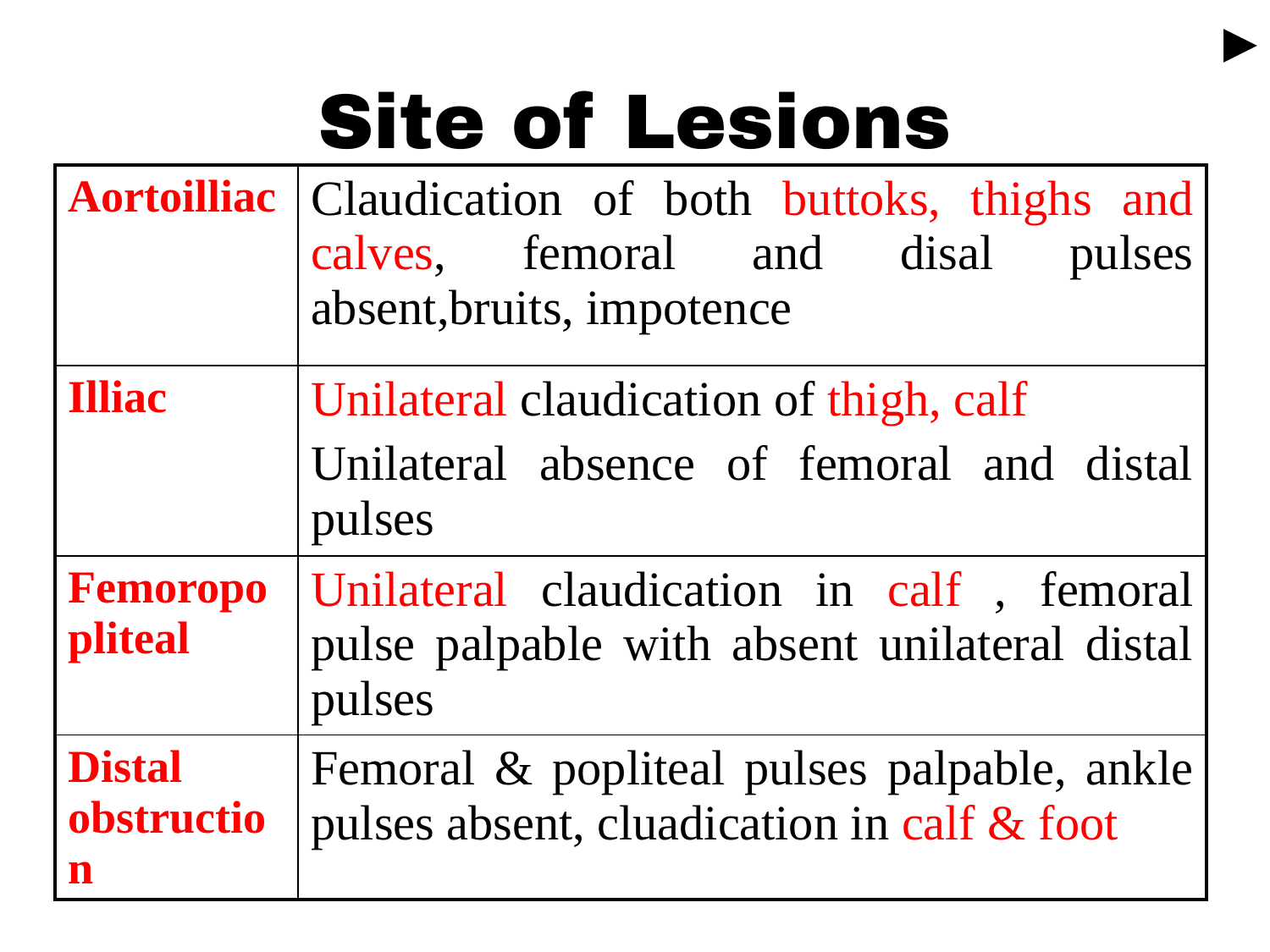

►
# Site of Lesions
| Aortoilliac | Claudication of both buttoks, thighs and calves, femoral and disal pulses absent,bruits, impotence |
| --- | --- |
| Illiac | Unilateral claudication of thigh, calf Unilateral absence of femoral and distal pulses |
| Femoropopliteal | Unilateral claudication in calf , femoral pulse palpable with absent unilateral distal pulses |
| Distal obstruction | Femoral & popliteal pulses palpable, ankle pulses absent, cluadication in calf & foot |